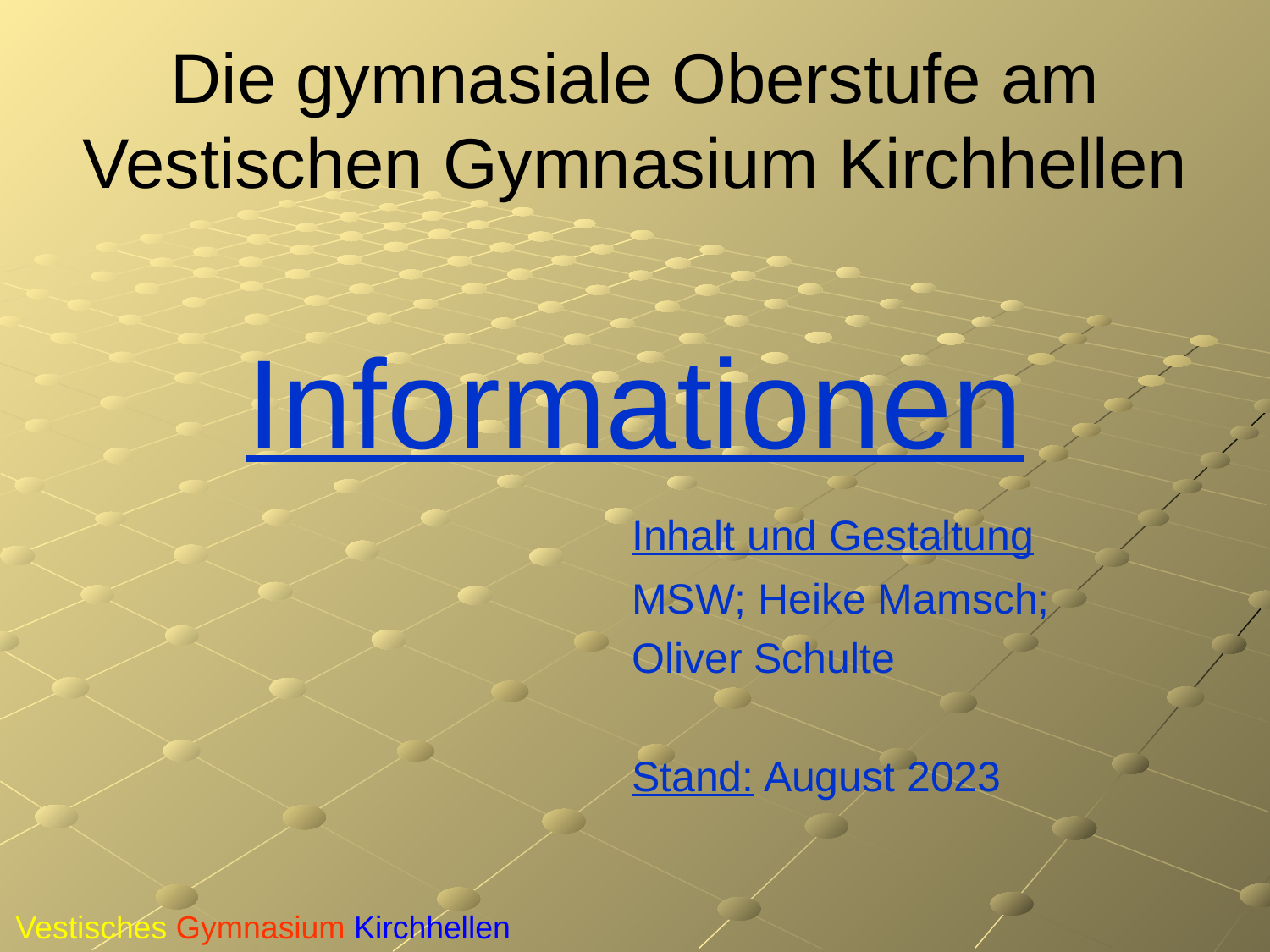

# Die gymnasiale Oberstufe am Vestischen Gymnasium Kirchhellen

Informationen
					Inhalt und Gestaltung
					MSW; Heike Mamsch;
					Oliver Schulte

					Stand: August 2023
Vestisches Gymnasium Kirchhellen